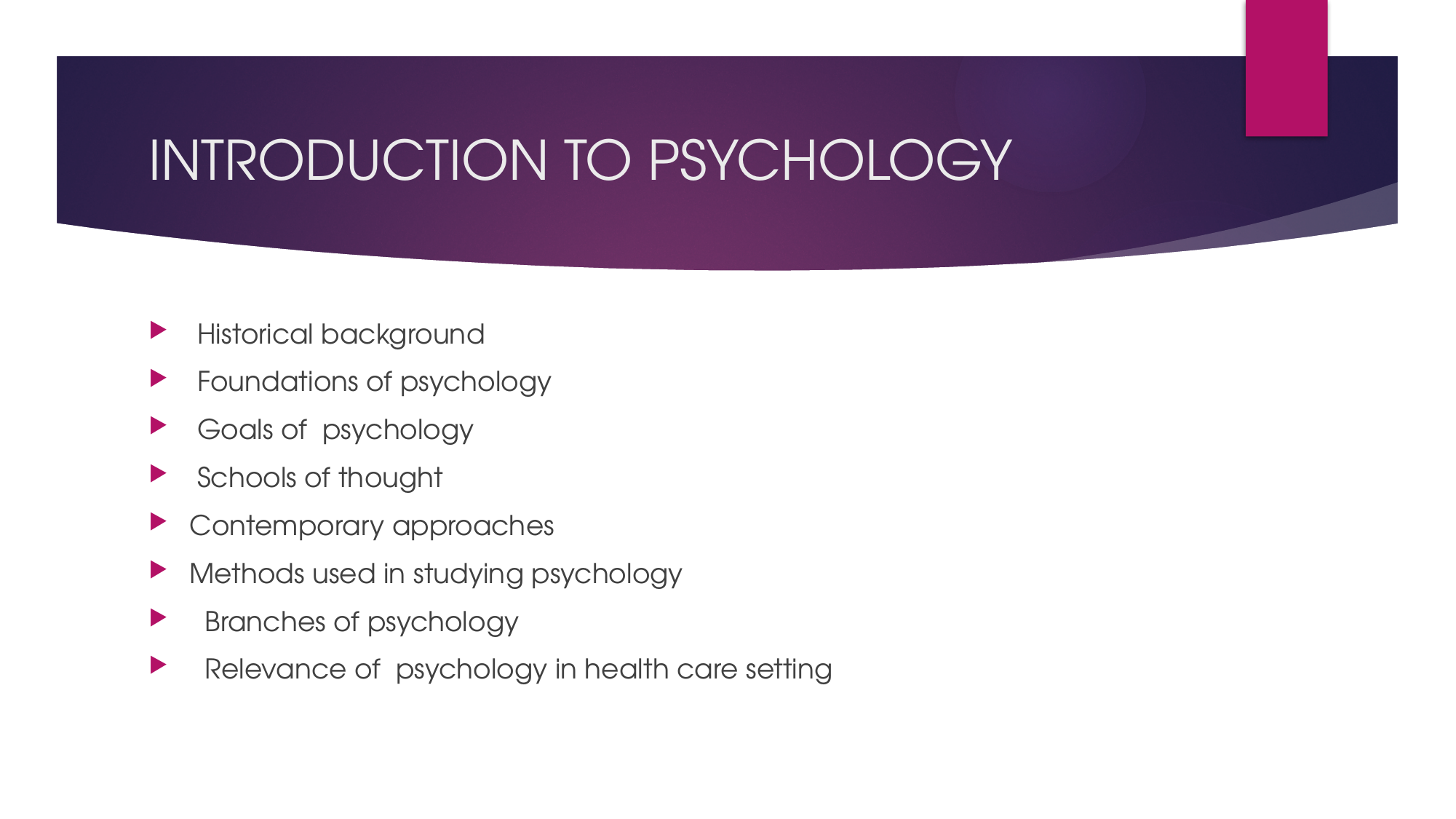

# INTRODUCTION TO PSYCHOLOGY
 Historical background
 Foundations of psychology
 Goals of  psychology
 Schools of thought
Contemporary approaches
Methods used in studying psychology
  Branches of psychology
  Relevance of  psychology in health care setting